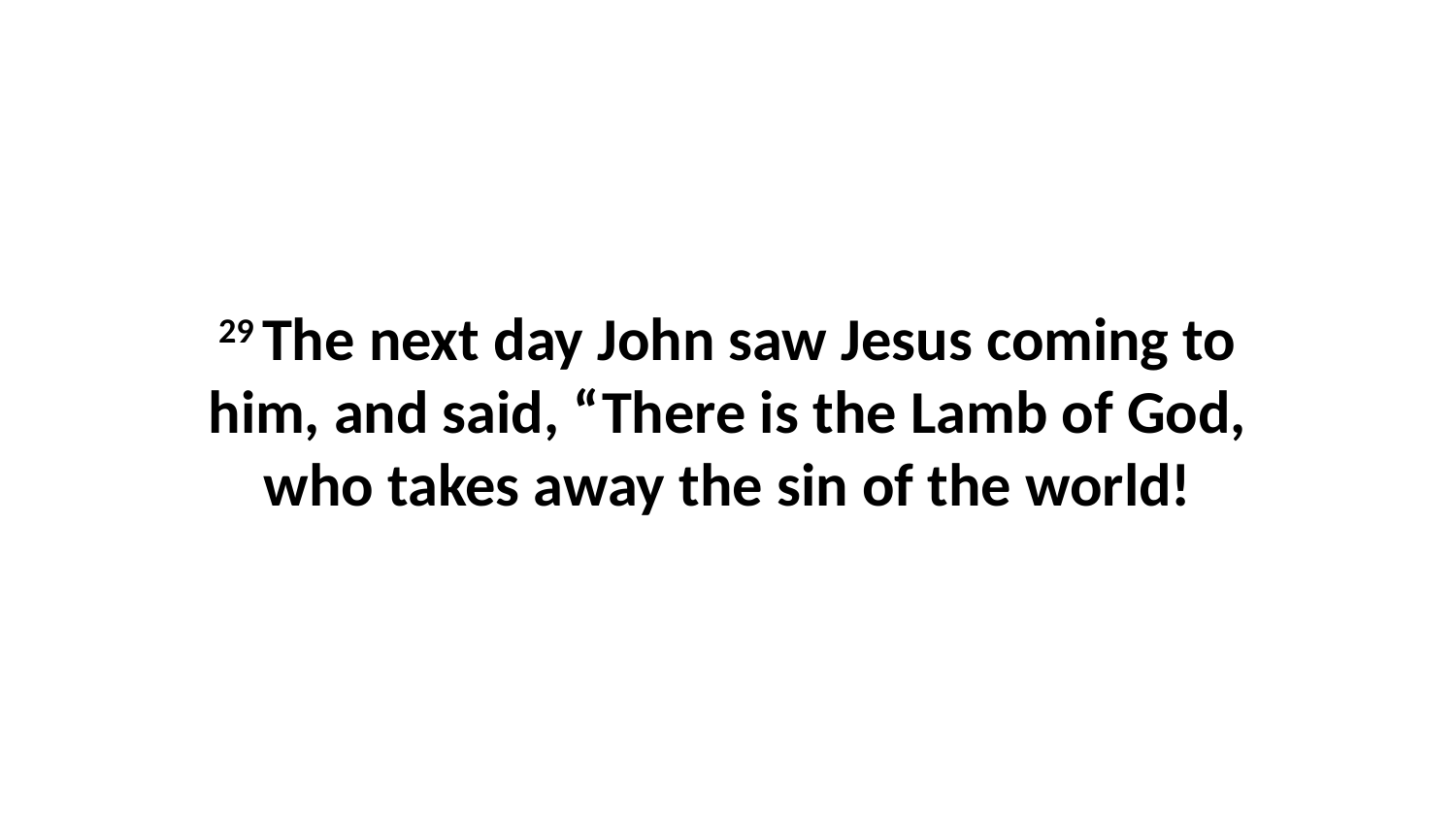

29 The next day John saw Jesus coming to him, and said, “There is the Lamb of God, who takes away the sin of the world!